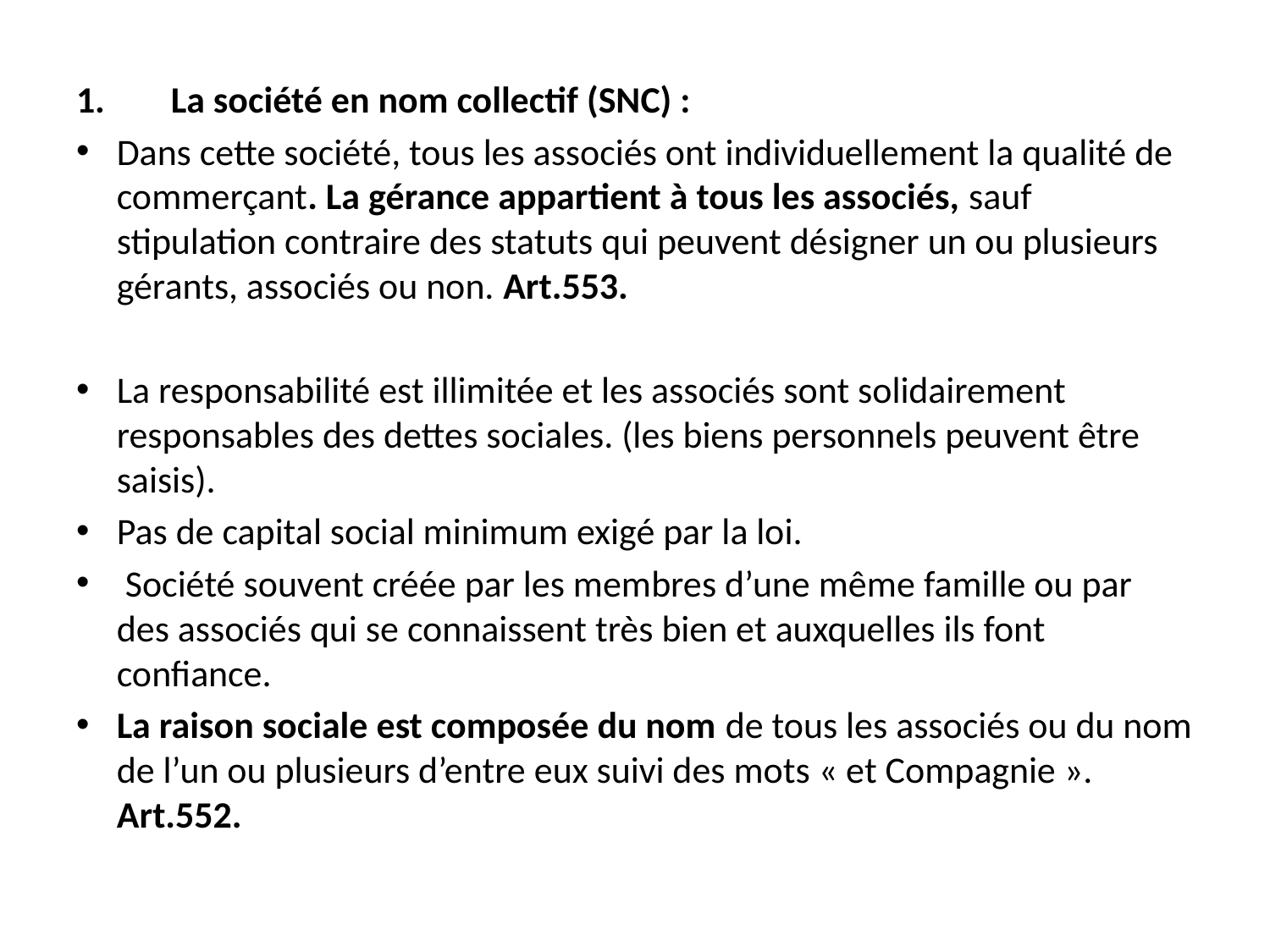

La société en nom collectif (SNC) :
Dans cette société, tous les associés ont individuellement la qualité de commerçant. La gérance appartient à tous les associés, sauf stipulation contraire des statuts qui peuvent désigner un ou plusieurs gérants, associés ou non. Art.553.

La responsabilité est illimitée et les associés sont solidairement responsables des dettes sociales. (les biens personnels peuvent être saisis).
Pas de capital social minimum exigé par la loi.
 Société souvent créée par les membres d’une même famille ou par des associés qui se connaissent très bien et auxquelles ils font confiance.
La raison sociale est composée du nom de tous les associés ou du nom de l’un ou plusieurs d’entre eux suivi des mots « et Compagnie ». Art.552.